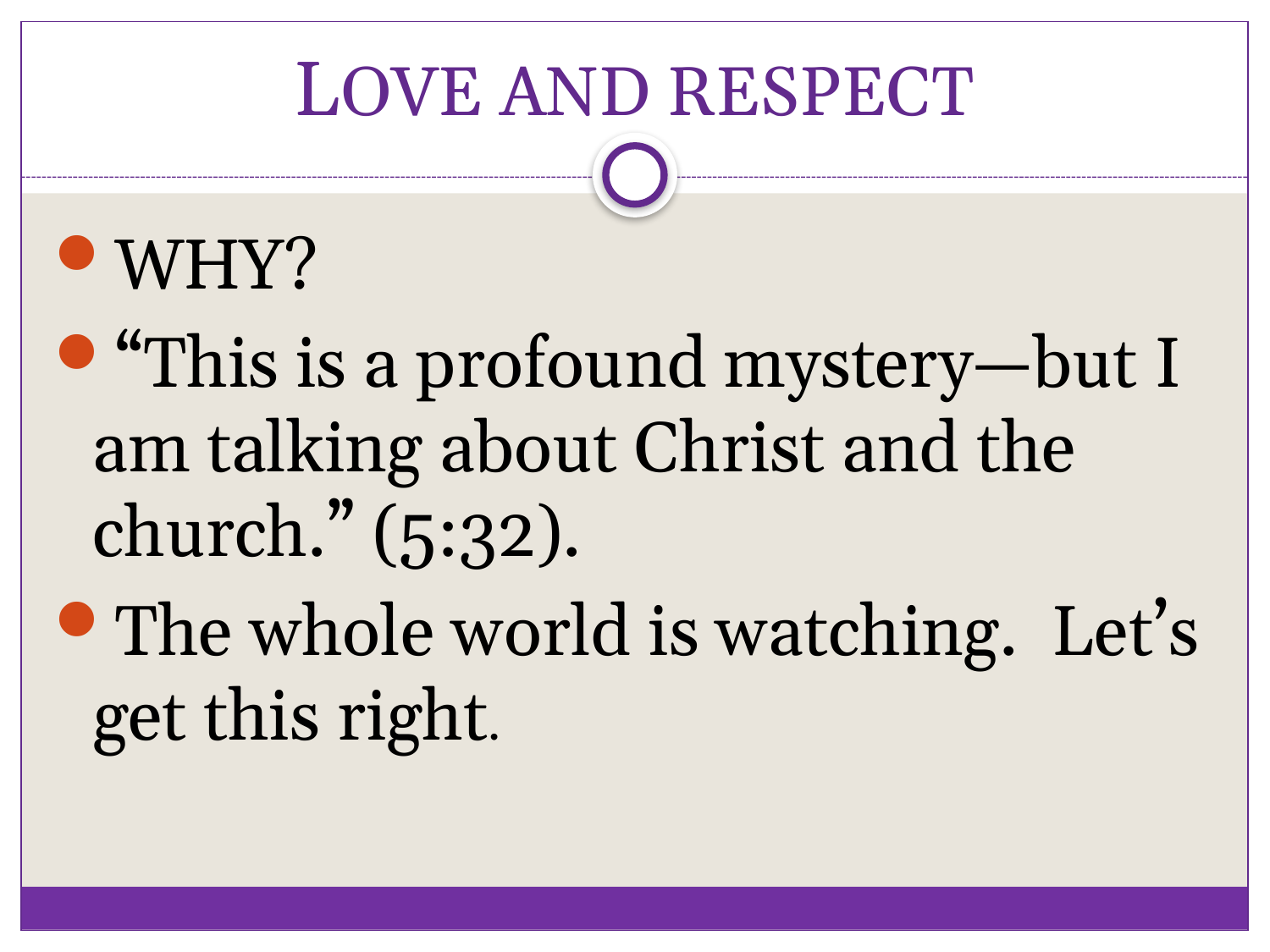

# LOVE AND RESPECT
WHY?
“This is a profound mystery—but I am talking about Christ and the church.” (5:32).
The whole world is watching.  Let’s get this right.